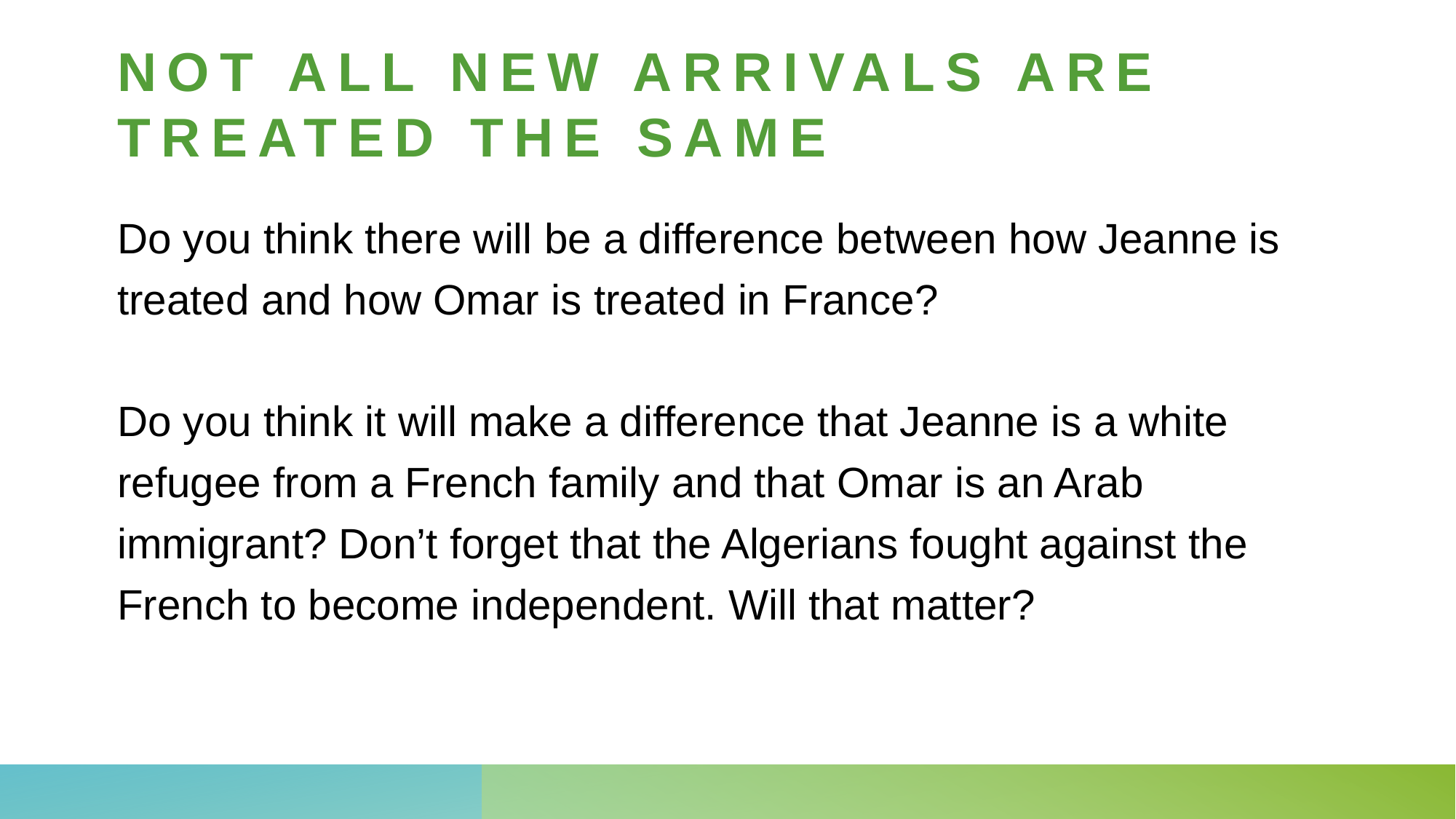

# Not all new arrivals are treated the same
Do you think there will be a difference between how Jeanne is treated and how Omar is treated in France?
Do you think it will make a difference that Jeanne is a white refugee from a French family and that Omar is an Arab immigrant? Don’t forget that the Algerians fought against the French to become independent. Will that matter?